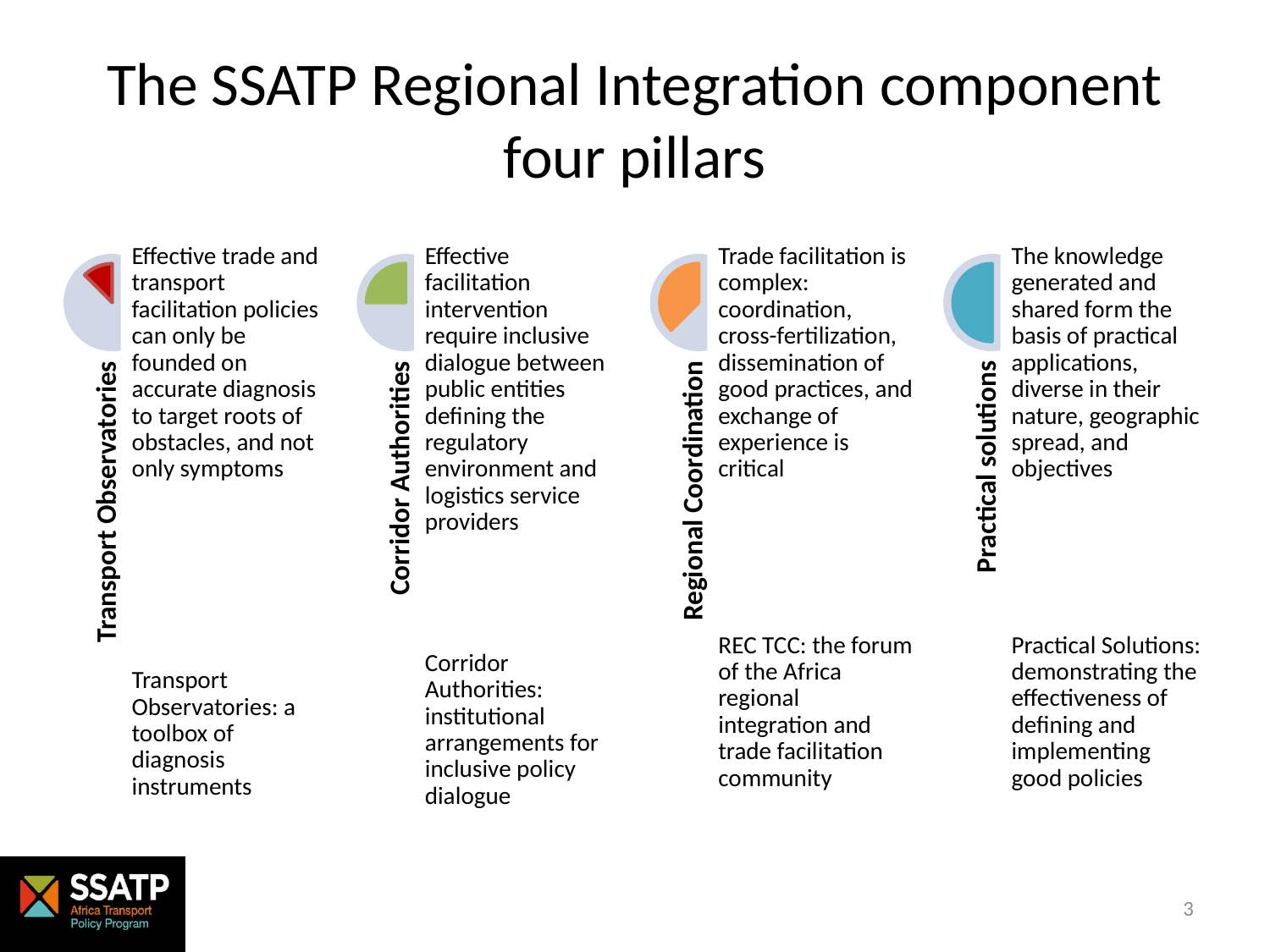

# The SSATP Regional Integration component four pillars
Transport Observatories
Effective trade and transport facilitation policies can only be founded on accurate diagnosis to target roots of obstacles, and not only symptoms

Transport Observatories: a toolbox of diagnosis instruments
Corridor Authorities
Effective facilitation intervention require inclusive dialogue between public entities defining the regulatory environment and logistics service providers

Corridor Authorities:  institutional arrangements for inclusive policy dialogue
Regional Coordination
Trade facilitation is complex: coordination, cross-fertilization, dissemination of good practices, and exchange of experience is critical

REC TCC: the forum of the Africa regional integration and trade facilitation community
Practical solutions
The knowledge generated and shared form the basis of practical applications, diverse in their nature, geographic spread, and objectives

Practical Solutions: demonstrating the effectiveness of defining and implementing good policies
3